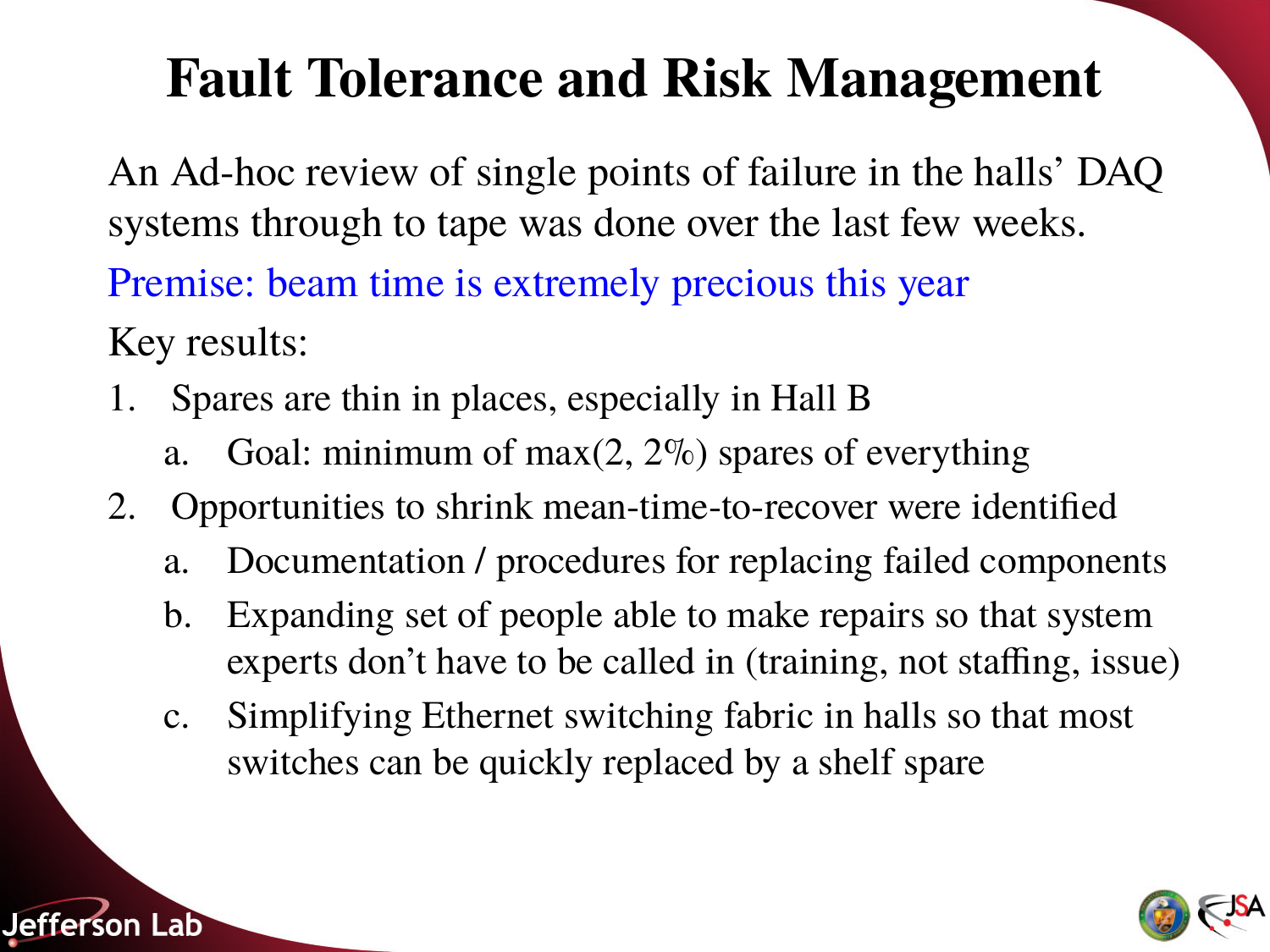

# Fault Tolerance and Risk Management
An Ad-hoc review of single points of failure in the halls’ DAQ systems through to tape was done over the last few weeks.
Premise: beam time is extremely precious this year
Key results:
Spares are thin in places, especially in Hall B
Goal: minimum of max(2, 2%) spares of everything
Opportunities to shrink mean-time-to-recover were identified
Documentation / procedures for replacing failed components
Expanding set of people able to make repairs so that system experts don’t have to be called in (training, not staffing, issue)
Simplifying Ethernet switching fabric in halls so that most switches can be quickly replaced by a shelf spare